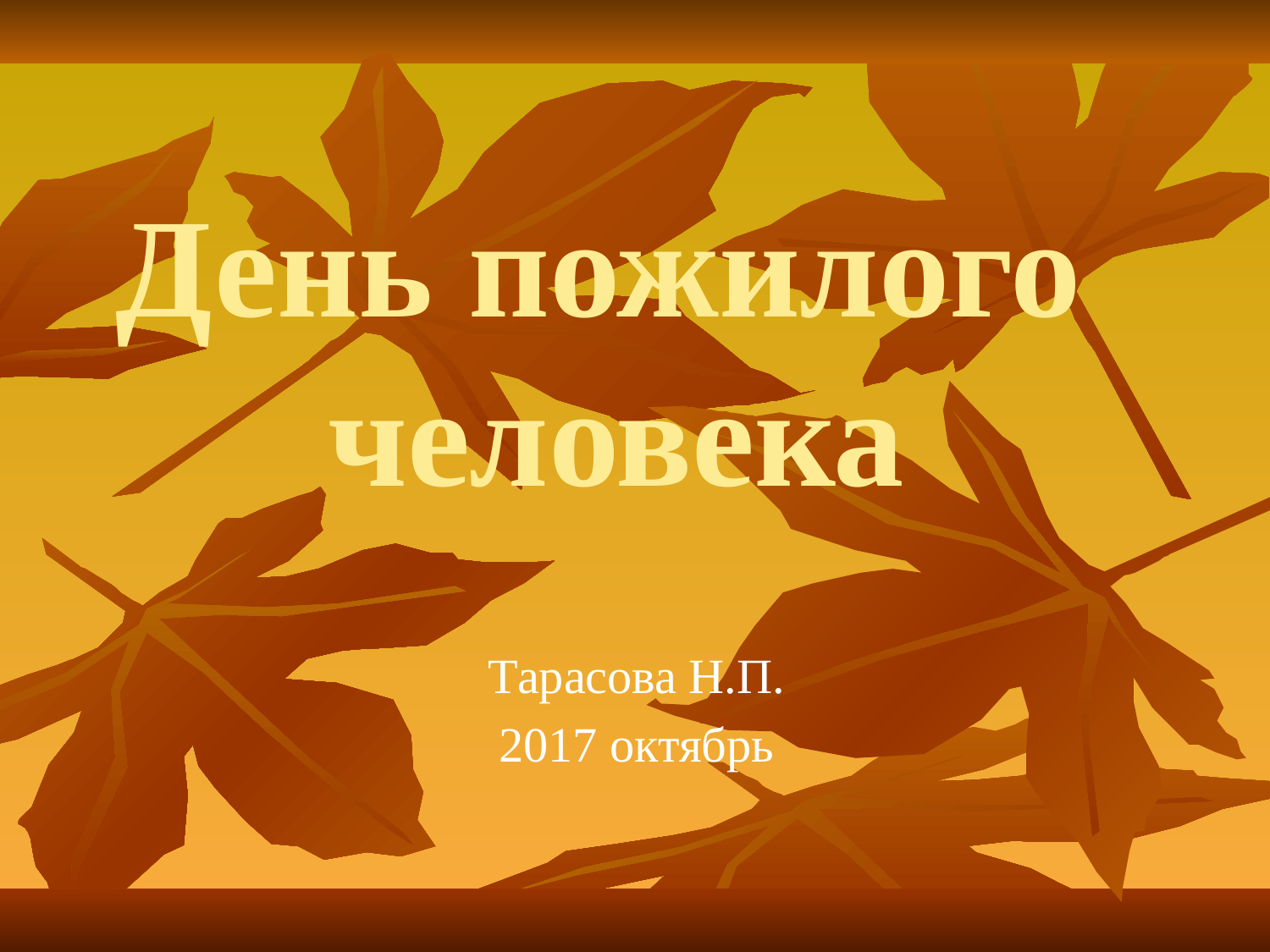

# День пожилого человека
Тарасова Н.П.
2017 октябрь